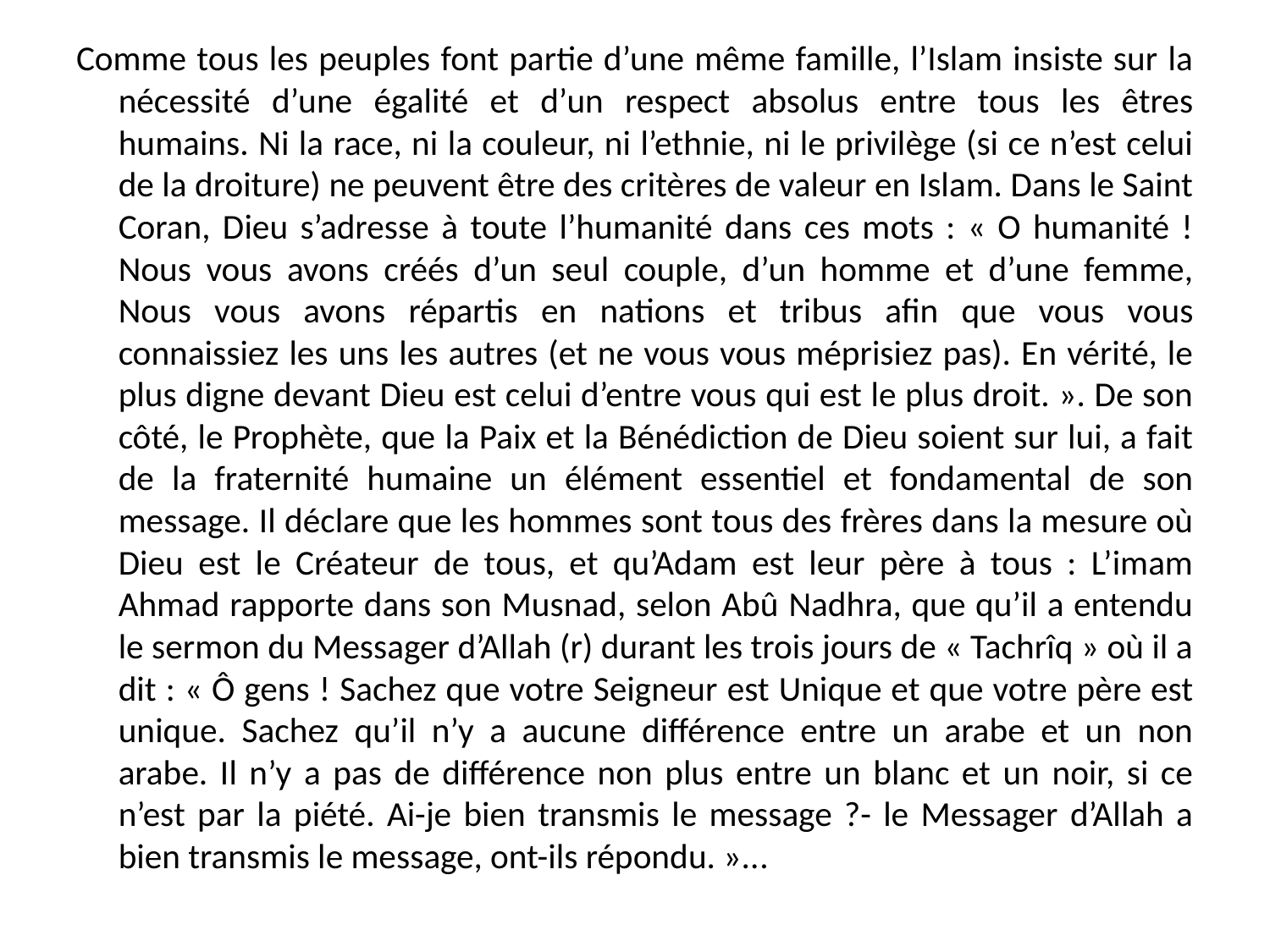

Comme tous les peuples font partie d’une même famille, l’Islam insiste sur la nécessité d’une égalité et d’un respect absolus entre tous les êtres humains. Ni la race, ni la couleur, ni l’ethnie, ni le privilège (si ce n’est celui de la droiture) ne peuvent être des critères de valeur en Islam. Dans le Saint Coran, Dieu s’adresse à toute l’humanité dans ces mots : « O humanité ! Nous vous avons créés d’un seul couple, d’un homme et d’une femme, Nous vous avons répartis en nations et tribus afin que vous vous connaissiez les uns les autres (et ne vous vous méprisiez pas). En vérité, le plus digne devant Dieu est celui d’entre vous qui est le plus droit. ». De son côté, le Prophète, que la Paix et la Bénédiction de Dieu soient sur lui, a fait de la fraternité humaine un élément essentiel et fondamental de son message. Il déclare que les hommes sont tous des frères dans la mesure où Dieu est le Créateur de tous, et qu’Adam est leur père à tous : L’imam Ahmad rapporte dans son Musnad, selon Abû Nadhra, que qu’il a entendu le sermon du Messager d’Allah (r) durant les trois jours de « Tachrîq » où il a dit : « Ô gens ! Sachez que votre Seigneur est Unique et que votre père est unique. Sachez qu’il n’y a aucune différence entre un arabe et un non arabe. Il n’y a pas de différence non plus entre un blanc et un noir, si ce n’est par la piété. Ai-je bien transmis le message ?- le Messager d’Allah a bien transmis le message, ont-ils répondu. »...